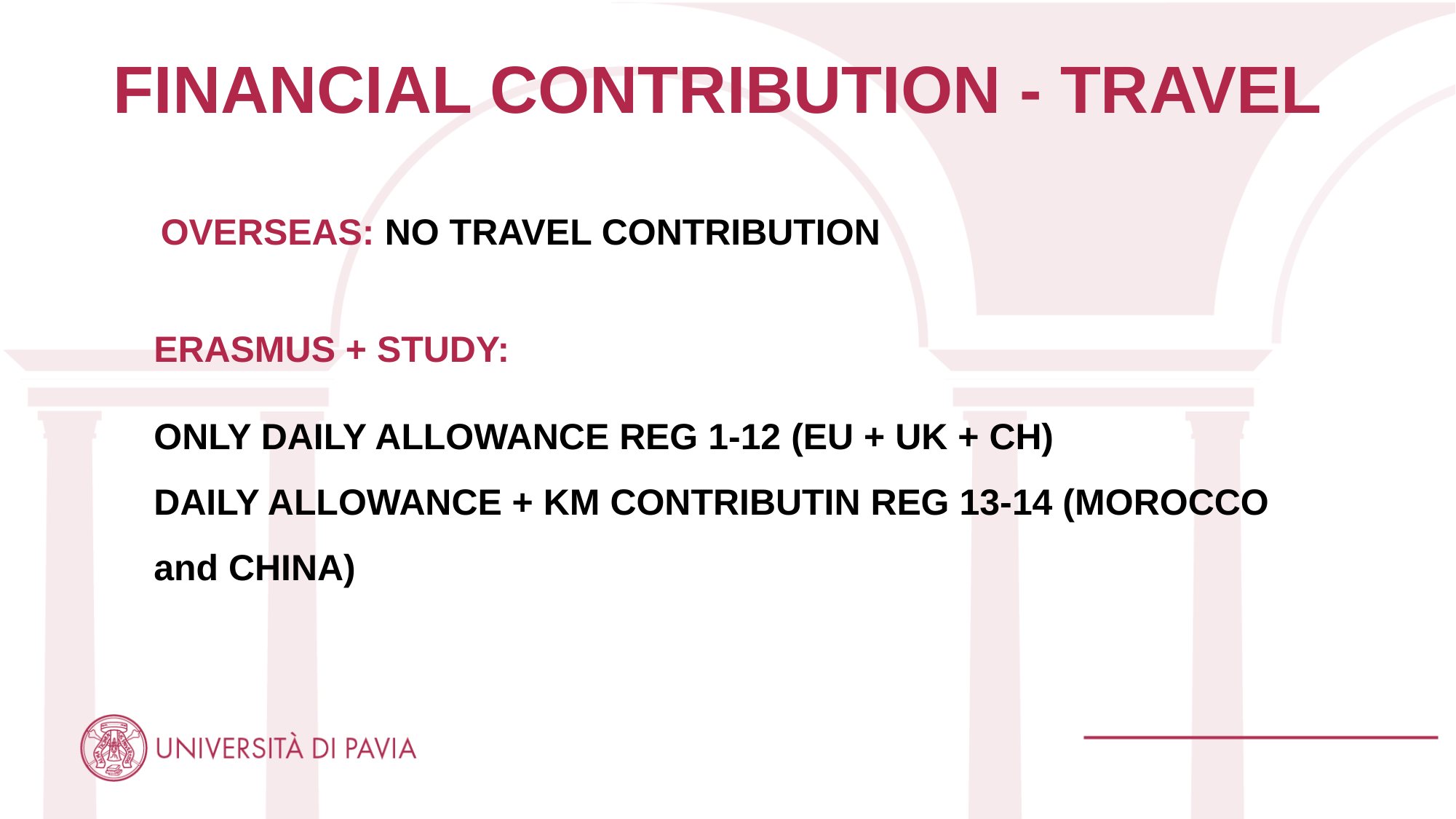

FINANCIAL CONTRIBUTION - TRAVEL
OVERSEAS: NO TRAVEL CONTRIBUTION
ERASMUS + STUDY:

ONLY DAILY ALLOWANCE REG 1-12 (EU + UK + CH)
DAILY ALLOWANCE + KM CONTRIBUTIN REG 13-14 (MOROCCO and CHINA)